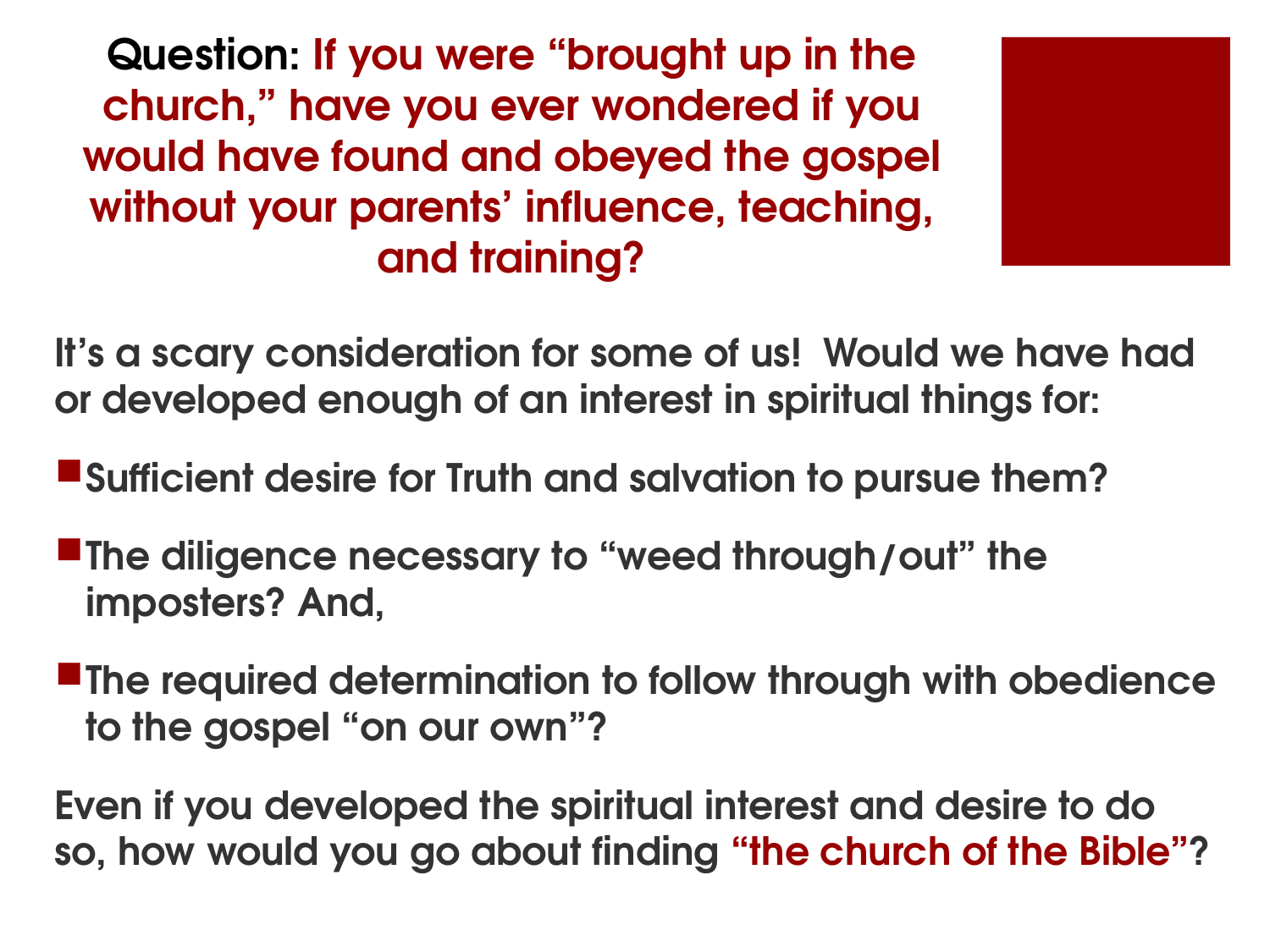

# Question: If you were “brought up in the church,” have you ever wondered if you would have found and obeyed the gospel without your parents’ influence, teaching, and training?
It’s a scary consideration for some of us!  Would we have had or developed enough of an interest in spiritual things for:
Sufficient desire for Truth and salvation to pursue them?
The diligence necessary to “weed through/out” the imposters? And,
The required determination to follow through with obedience to the gospel “on our own”?
Even if you developed the spiritual interest and desire to do so, how would you go about finding “the church of the Bible”?